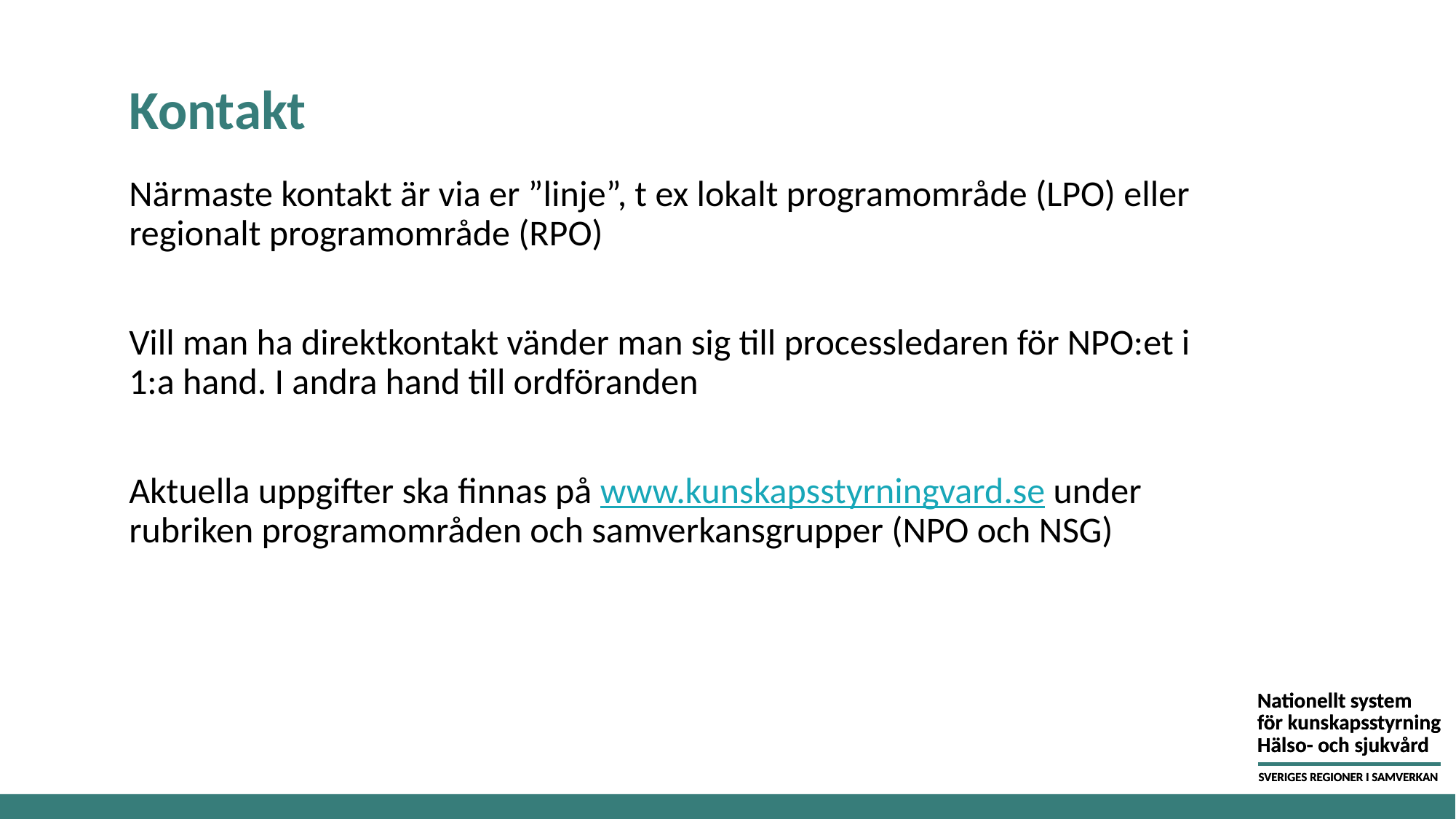

# Kontakt
Närmaste kontakt är via er ”linje”, t ex lokalt programområde (LPO) eller regionalt programområde (RPO)

Vill man ha direktkontakt vänder man sig till processledaren för NPO:et i 1:a hand. I andra hand till ordföranden

Aktuella uppgifter ska finnas på www.kunskapsstyrningvard.se under rubriken programområden och samverkansgrupper (NPO och NSG)